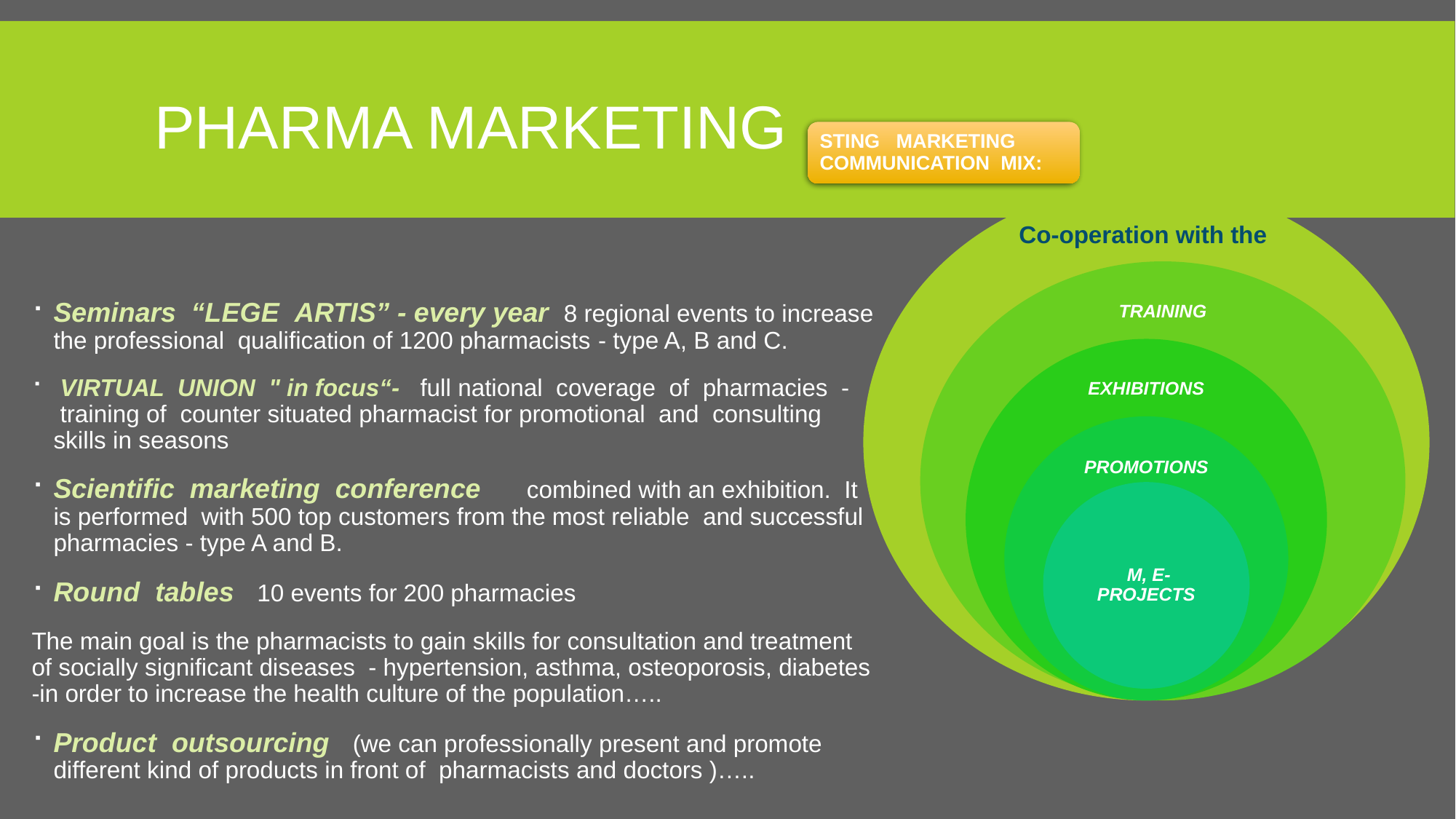

# Pharma Marketing
STING   MARKETING COMMUNICATION  MIX:
Co-operation with the
TRAINING
EXHIBITIONS
PROMOTIONS
 M, E-PROJECTS

Seminars  “LEGЕ  ARTIS” - every year  8 regional events to increase the professional  qualification of 1200 pharmacists - type A, B and C.
 VIRTUAL  UNION  " in focus“-   full national  coverage  of  pharmacies  -  training of  counter situated pharmacist for promotional  and  consulting  skills in seasons
Scientific  marketing  conference      combined with an exhibition.  It is performed  with 500 top customers from the most reliable  and successful pharmacies - type A and B.
Round  tables   10 events for 200 pharmacies
The main goal is the pharmacists to gain skills for consultation and treatment of socially significant diseases  - hypertension, asthma, osteoporosis, diabetes -in order to increase the health culture of the population…..
Product  outsourcing   (we can professionally present and promote different kind of products in front of  pharmacists and doctors )…..